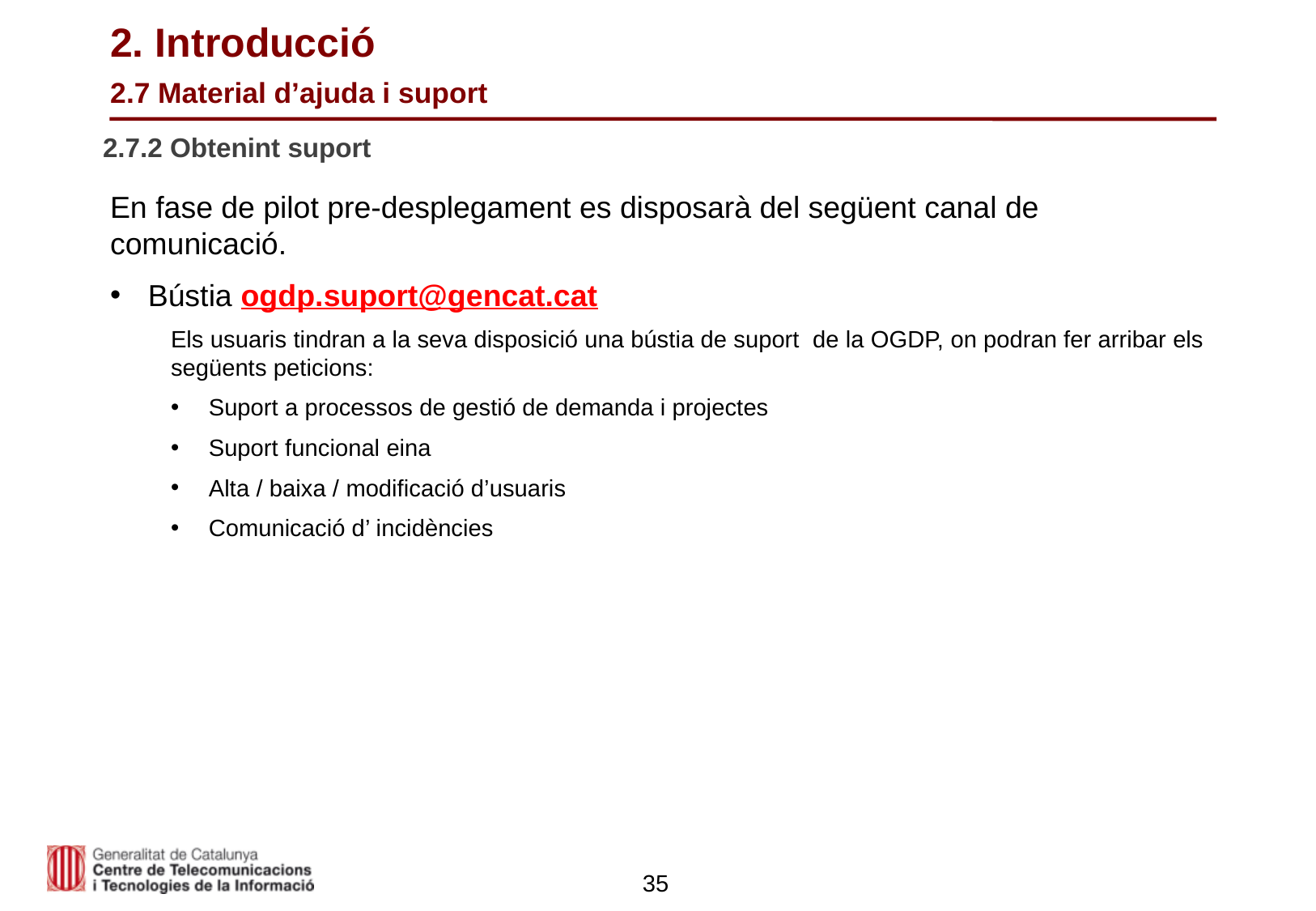

# 2. Introducció 2.7 Material d’ajuda i suport
2.7.2 Obtenint suport
En fase de pilot pre-desplegament es disposarà del següent canal de comunicació.
Bústia ogdp.suport@gencat.cat
Els usuaris tindran a la seva disposició una bústia de suport  de la OGDP, on podran fer arribar els següents peticions:
Suport a processos de gestió de demanda i projectes
Suport funcional eina
Alta / baixa / modificació d’usuaris
Comunicació d’ incidències

35